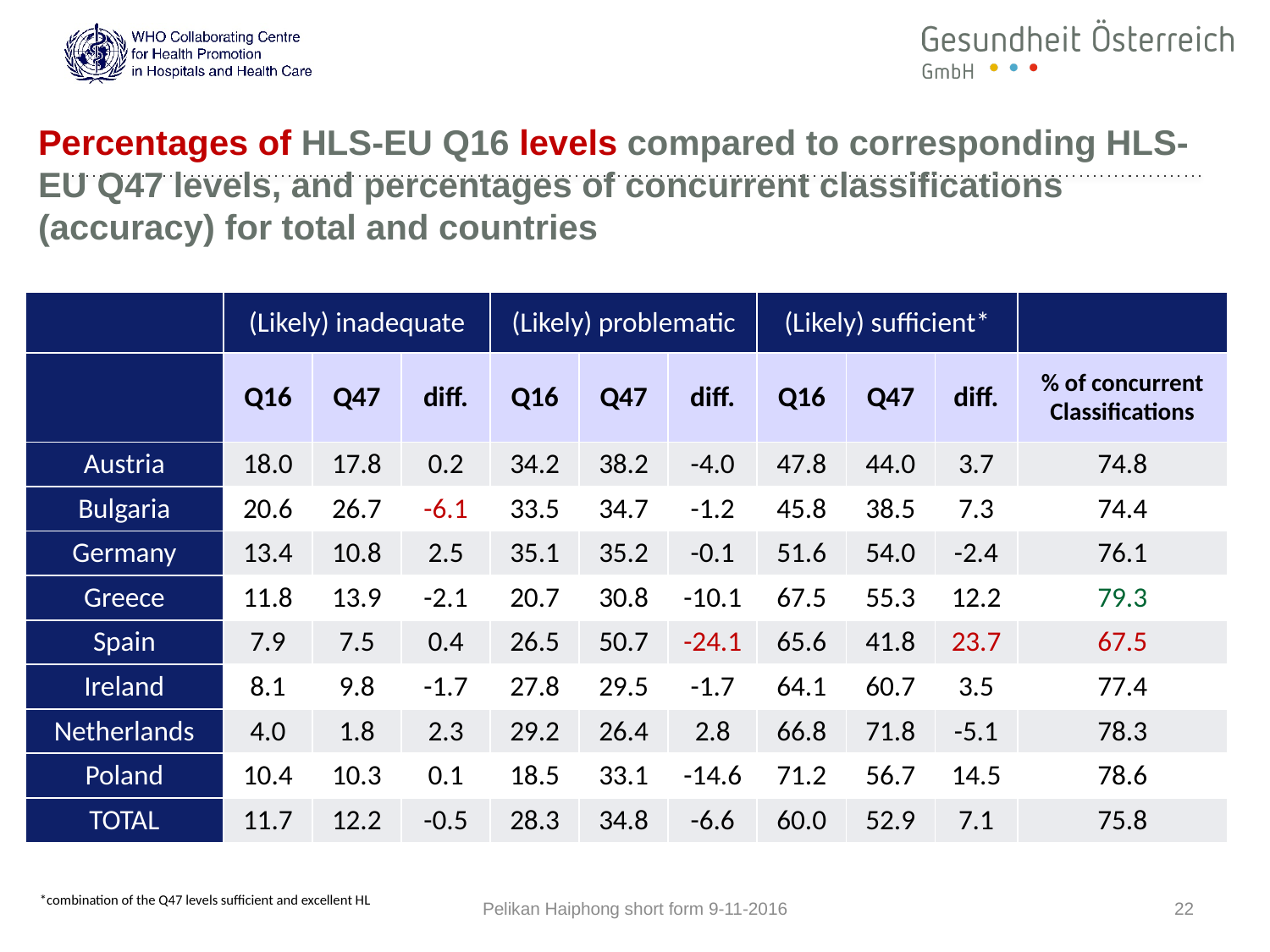

# Percentages of HLS-EU Q16 levels compared to corresponding HLS-EU Q47 levels, and percentages of concurrent classifications (accuracy) for total and countries
|  | (Likely) inadequate |  |  | (Likely) problematic |  |  | (Likely) sufficient\* |  |  |  |
| --- | --- | --- | --- | --- | --- | --- | --- | --- | --- | --- |
|  | Q16 | Q47 | diff. | Q16 | Q47 | diff. | Q16 | Q47 | diff. | % of concurrent Classifications |
| Austria | 18.0 | 17.8 | 0.2 | 34.2 | 38.2 | -4.0 | 47.8 | 44.0 | 3.7 | 74.8 |
| Bulgaria | 20.6 | 26.7 | -6.1 | 33.5 | 34.7 | -1.2 | 45.8 | 38.5 | 7.3 | 74.4 |
| Germany | 13.4 | 10.8 | 2.5 | 35.1 | 35.2 | -0.1 | 51.6 | 54.0 | -2.4 | 76.1 |
| Greece | 11.8 | 13.9 | -2.1 | 20.7 | 30.8 | -10.1 | 67.5 | 55.3 | 12.2 | 79.3 |
| Spain | 7.9 | 7.5 | 0.4 | 26.5 | 50.7 | -24.1 | 65.6 | 41.8 | 23.7 | 67.5 |
| Ireland | 8.1 | 9.8 | -1.7 | 27.8 | 29.5 | -1.7 | 64.1 | 60.7 | 3.5 | 77.4 |
| Netherlands | 4.0 | 1.8 | 2.3 | 29.2 | 26.4 | 2.8 | 66.8 | 71.8 | -5.1 | 78.3 |
| Poland | 10.4 | 10.3 | 0.1 | 18.5 | 33.1 | -14.6 | 71.2 | 56.7 | 14.5 | 78.6 |
| TOTAL | 11.7 | 12.2 | -0.5 | 28.3 | 34.8 | -6.6 | 60.0 | 52.9 | 7.1 | 75.8 |
Pelikan Haiphong short form 9-11-2016
22
*combination of the Q47 levels sufficient and excellent HL